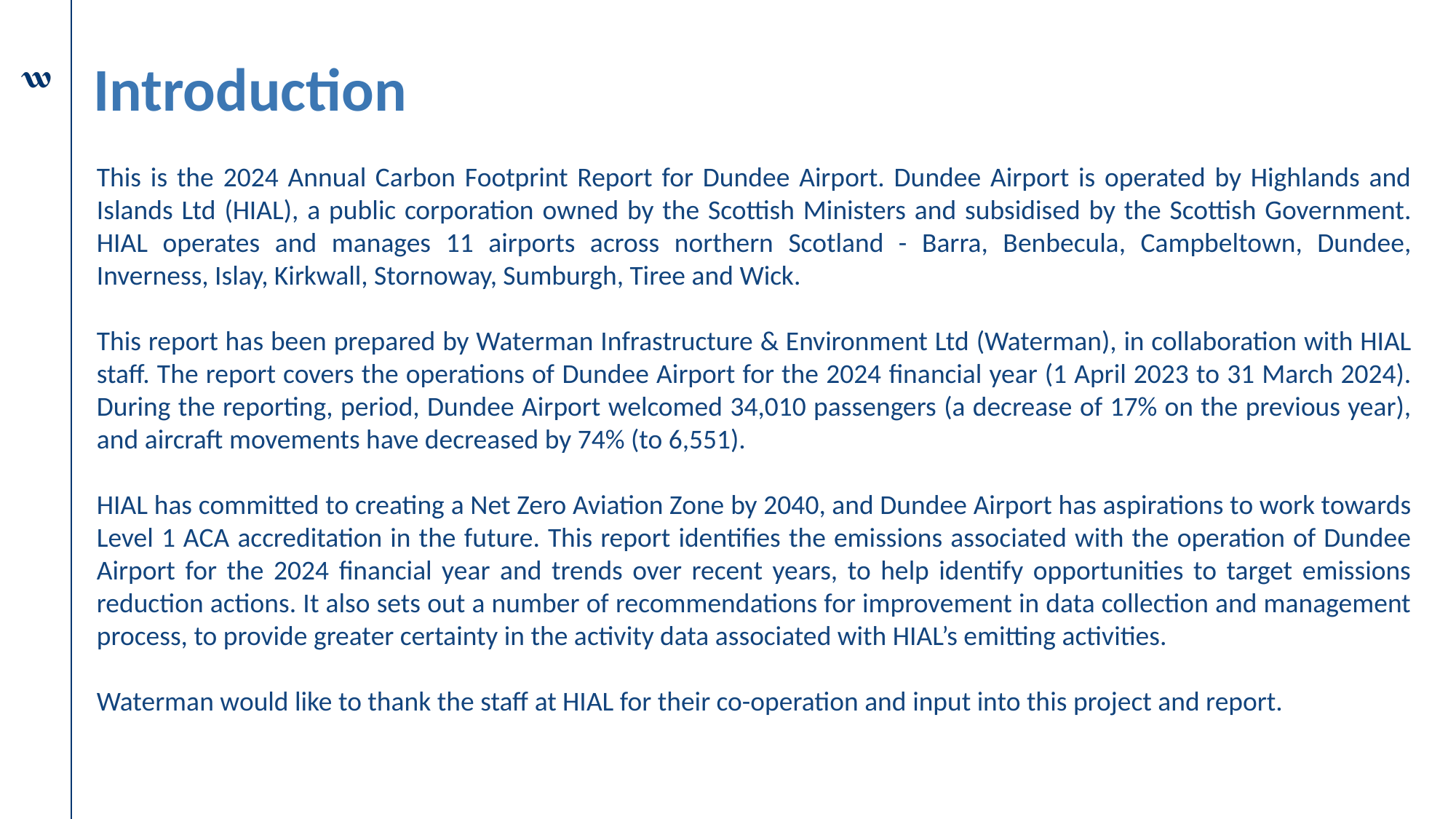

# Introduction
This is the 2024 Annual Carbon Footprint Report for Dundee Airport. Dundee Airport is operated by Highlands and Islands Ltd (HIAL), a public corporation owned by the Scottish Ministers and subsidised by the Scottish Government. HIAL operates and manages 11 airports across northern Scotland - Barra, Benbecula, Campbeltown, Dundee, Inverness, Islay, Kirkwall, Stornoway, Sumburgh, Tiree and Wick.

This report has been prepared by Waterman Infrastructure & Environment Ltd (Waterman), in collaboration with HIAL staff. The report covers the operations of Dundee Airport for the 2024 financial year (1 April 2023 to 31 March 2024). During the reporting, period, Dundee Airport welcomed 34,010 passengers (a decrease of 17% on the previous year), and aircraft movements have decreased by 74% (to 6,551).

HIAL has committed to creating a Net Zero Aviation Zone by 2040, and Dundee Airport has aspirations to work towards Level 1 ACA accreditation in the future. This report identifies the emissions associated with the operation of Dundee Airport for the 2024 financial year and trends over recent years, to help identify opportunities to target emissions reduction actions. It also sets out a number of recommendations for improvement in data collection and management process, to provide greater certainty in the activity data associated with HIAL’s emitting activities.

Waterman would like to thank the staff at HIAL for their co-operation and input into this project and report.